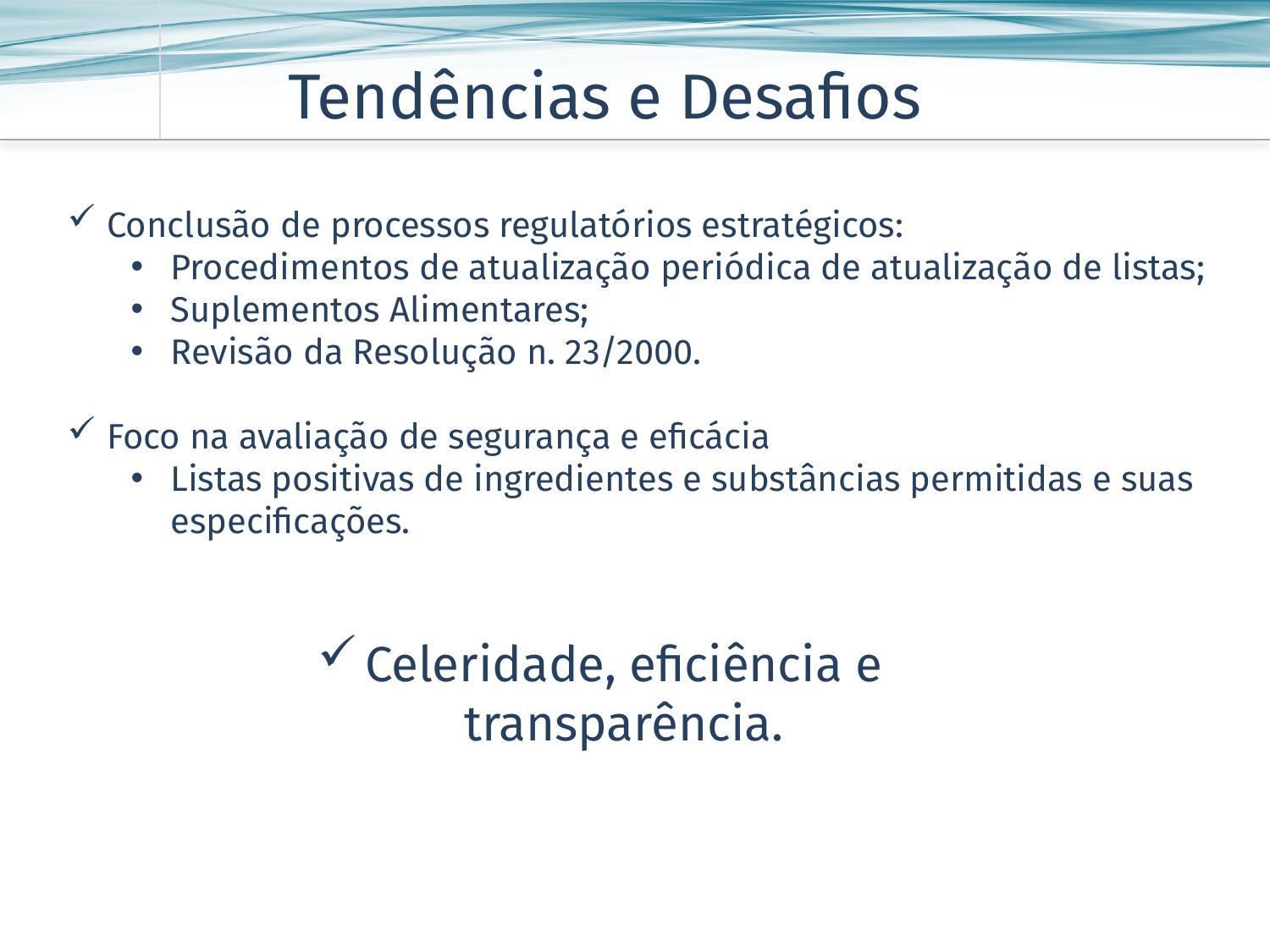

Tendências e Desafios
Conclusão de processos regulatórios estratégicos:
Procedimentos de atualização periódica de atualização de listas;
Suplementos Alimentares;
Revisão da Resolução n. 23/2000.

Foco na avaliação de segurança e eficácia
Listas positivas de ingredientes e substâncias permitidas e suas especificações.
Celeridade, eficiência e transparência.